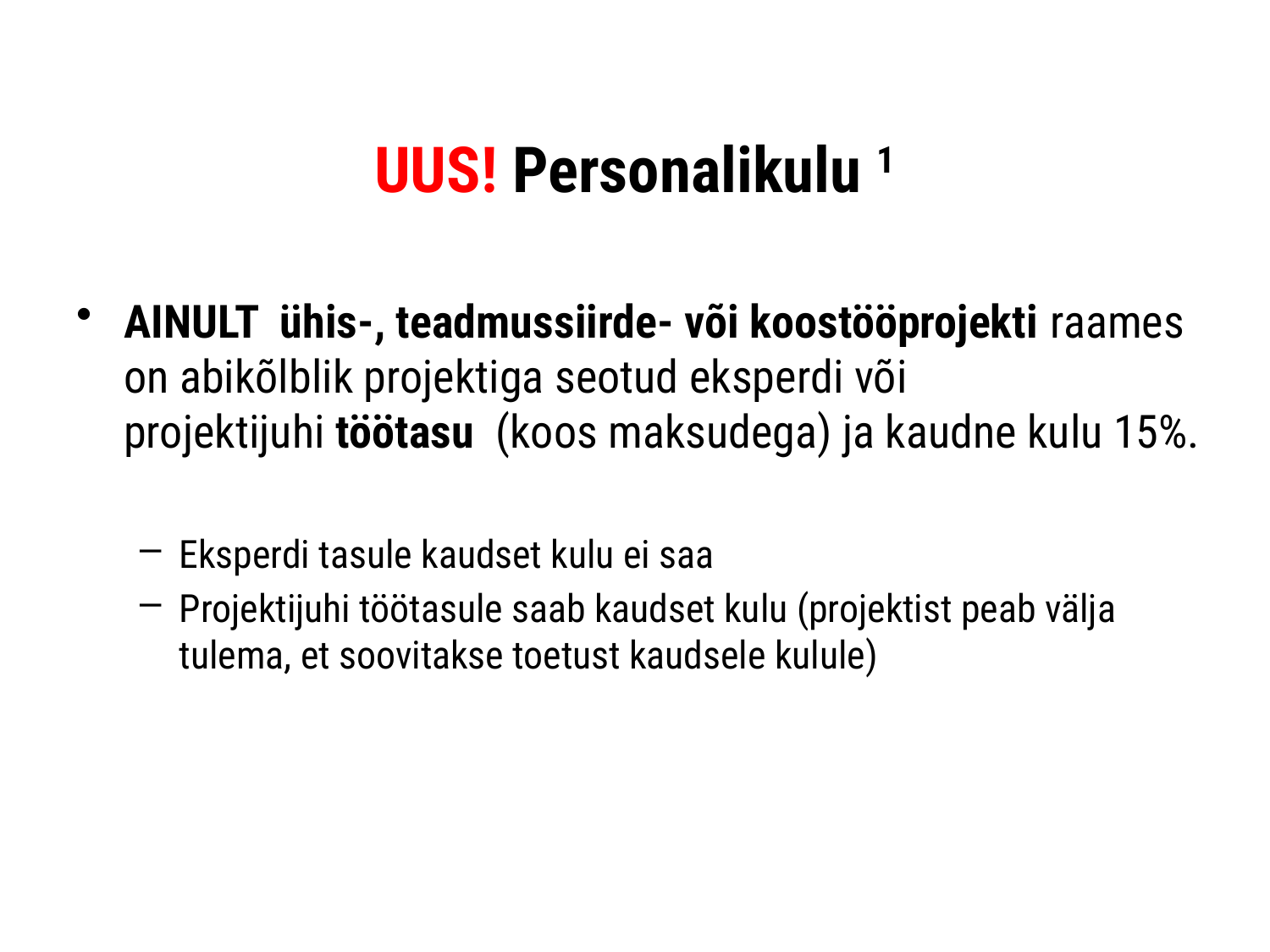

# UUS! Personalikulu 1
AINULT  ühis-, teadmussiirde- või koostööprojekti raames on abikõlblik projektiga seotud eksperdi või                projektijuhi töötasu  (koos maksudega) ja kaudne kulu 15%.

Eksperdi tasule kaudset kulu ei saa
Projektijuhi töötasule saab kaudset kulu (projektist peab välja tulema, et soovitakse toetust kaudsele kulule)